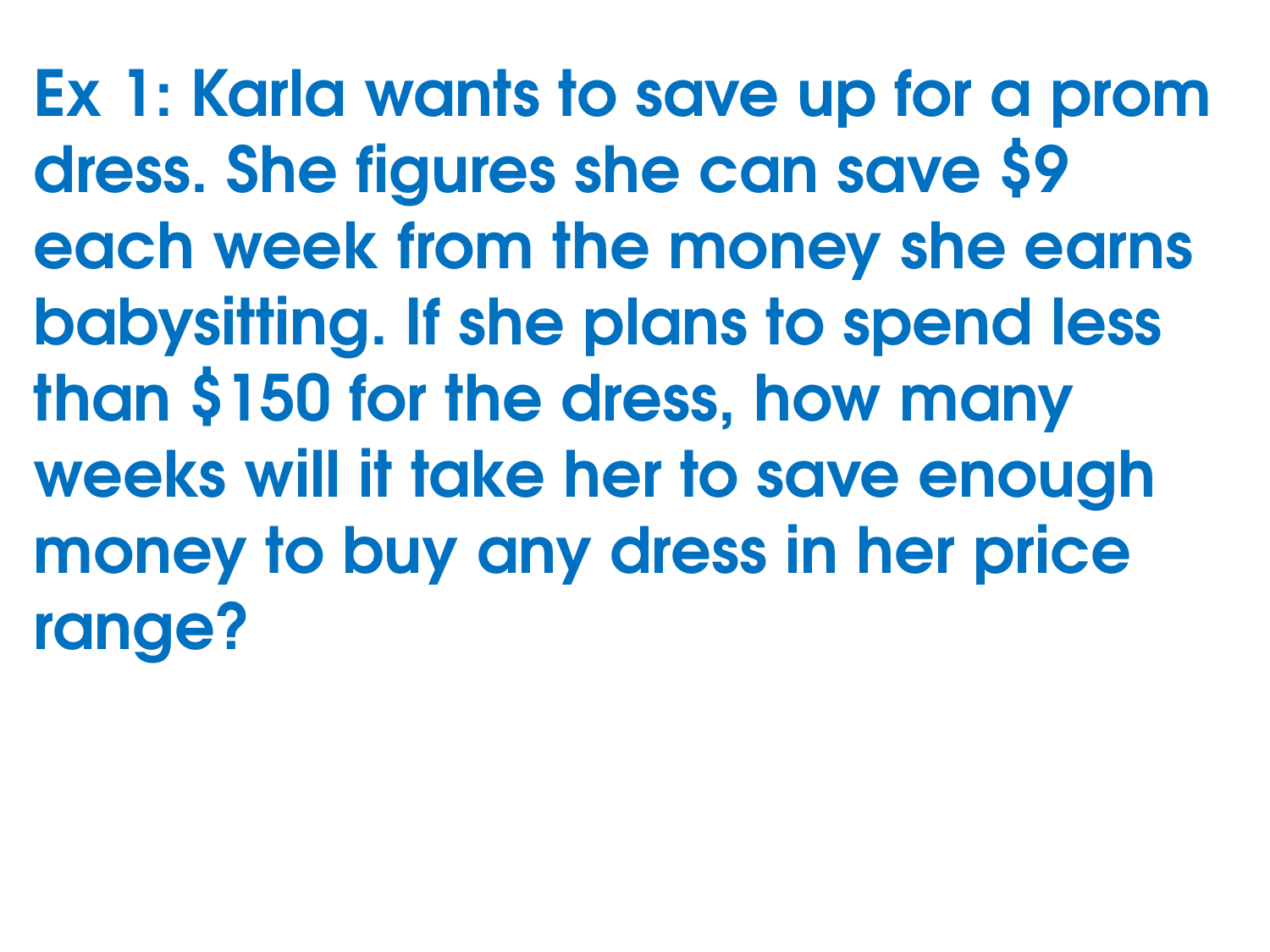

# Ex 1: Karla wants to save up for a prom dress. She figures she can save $9 each week from the money she earns babysitting. If she plans to spend less than $150 for the dress, how many weeks will it take her to save enough money to buy any dress in her price range?